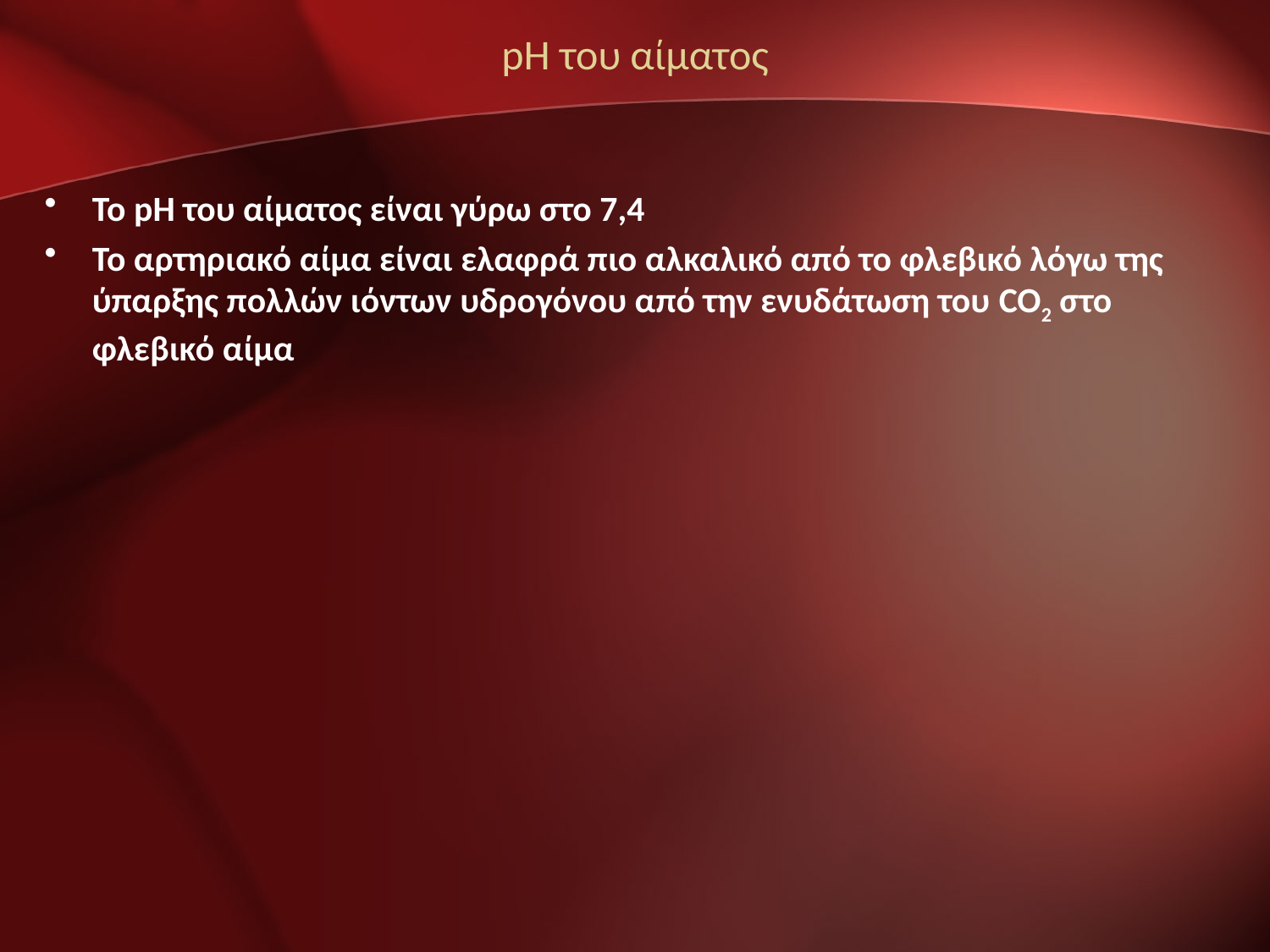

# pH του αίματος
Το pH του αίματος είναι γύρω στο 7,4
Το αρτηριακό αίμα είναι ελαφρά πιο αλκαλικό από το φλεβικό λόγω της ύπαρξης πολλών ιόντων υδρογόνου από την ενυδάτωση του CO2 στο φλεβικό αίμα